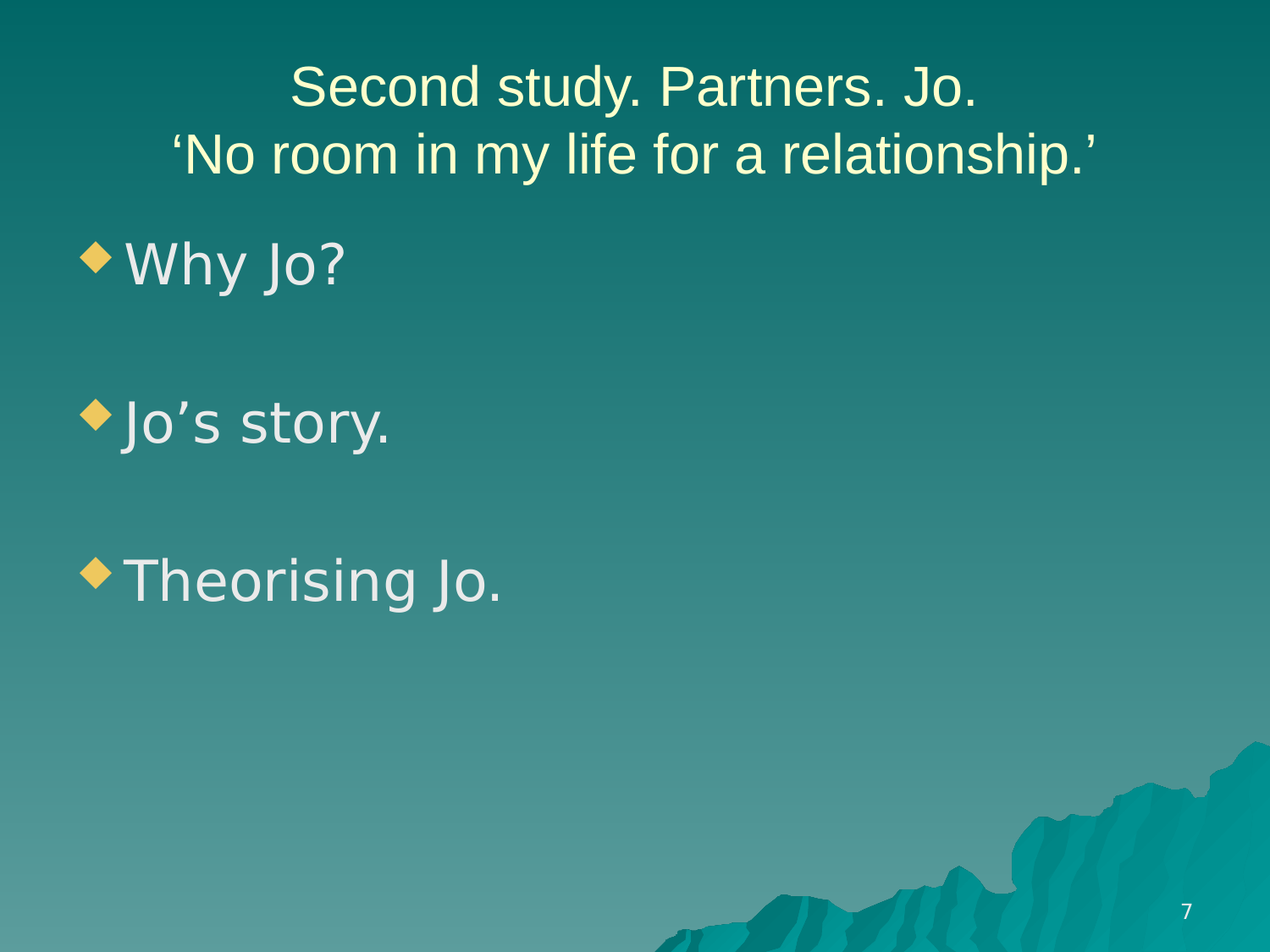

# Second study. Partners. Jo. ‘No room in my life for a relationship.’
Why Jo?

Jo’s story.

Theorising Jo.

7